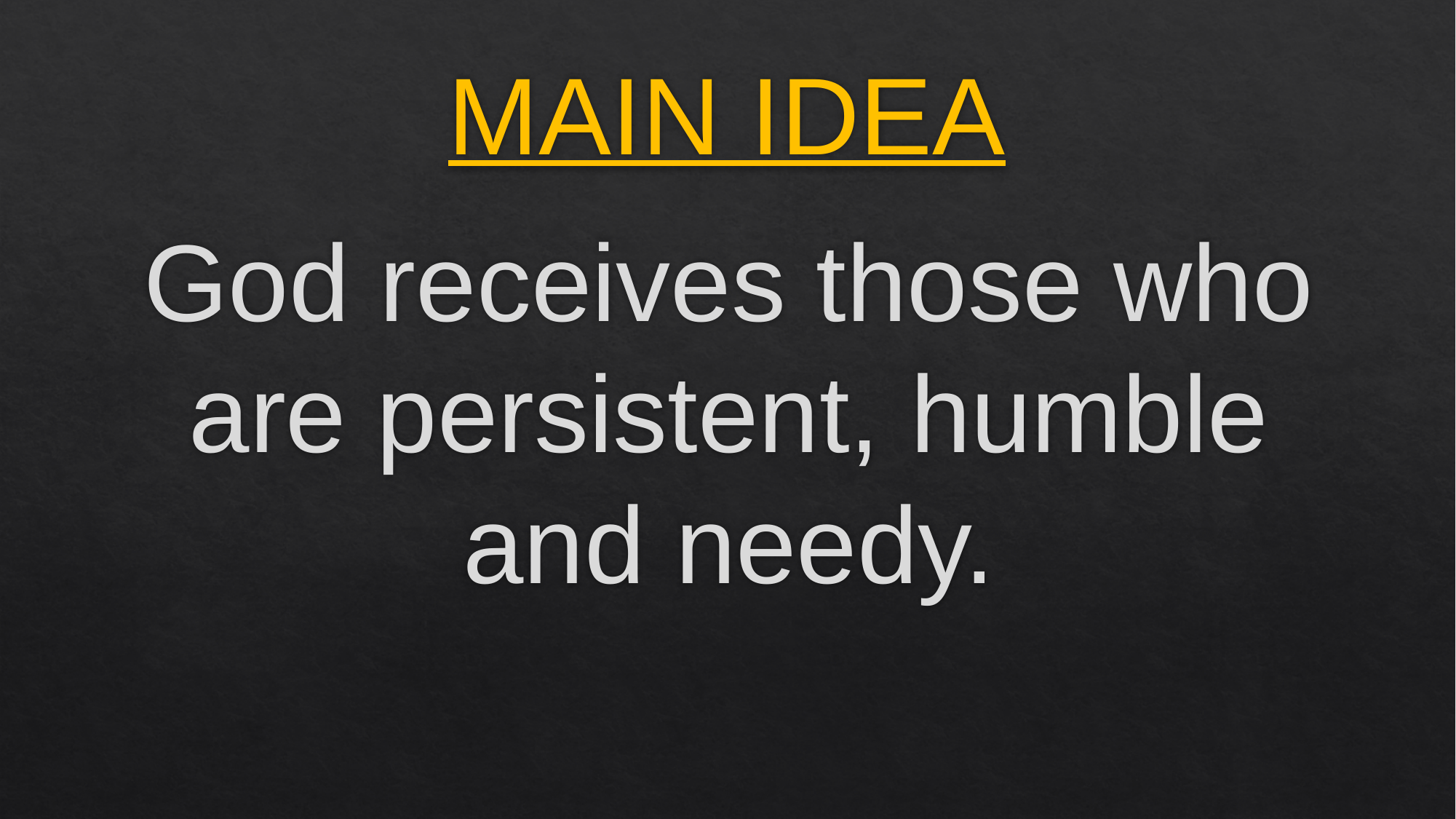

# MAIN IDEA
God receives those who are persistent, humble and needy.